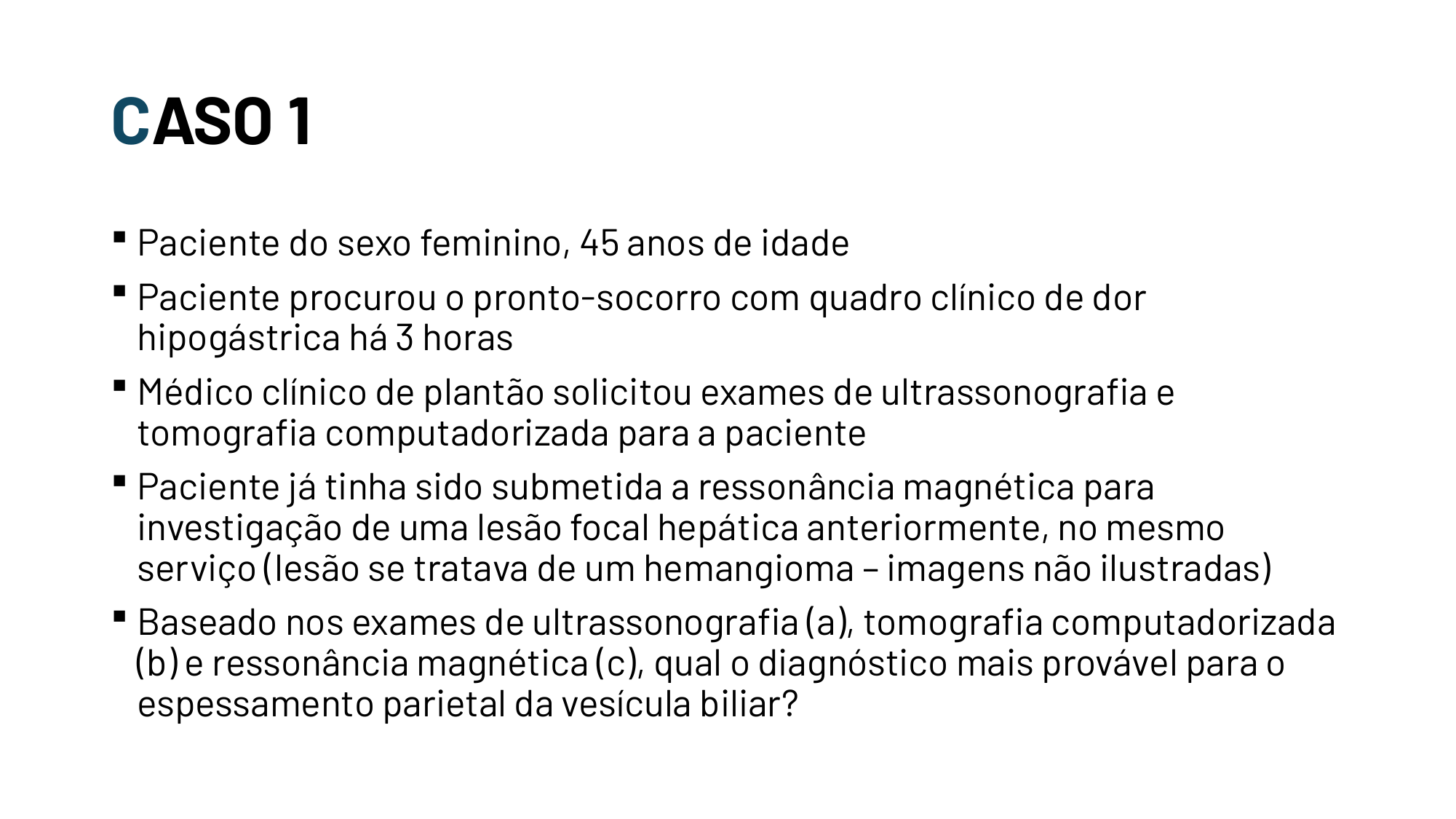

# CASO 1
Paciente do sexo feminino, 45 anos de idade
Paciente procurou o pronto-socorro com quadro clínico de dor hipogástrica há 3 horas
Médico clínico de plantão solicitou exames de ultrassonografia e tomografia computadorizada para a paciente
Paciente já tinha sido submetida a ressonância magnética para investigação de uma lesão focal hepática anteriormente, no mesmo serviço (lesão se tratava de um hemangioma – imagens não ilustradas)
Baseado nos exames de ultrassonografia (a), tomografia computadorizada (b) e ressonância magnética (c), qual o diagnóstico mais provável para o espessamento parietal da vesícula biliar?